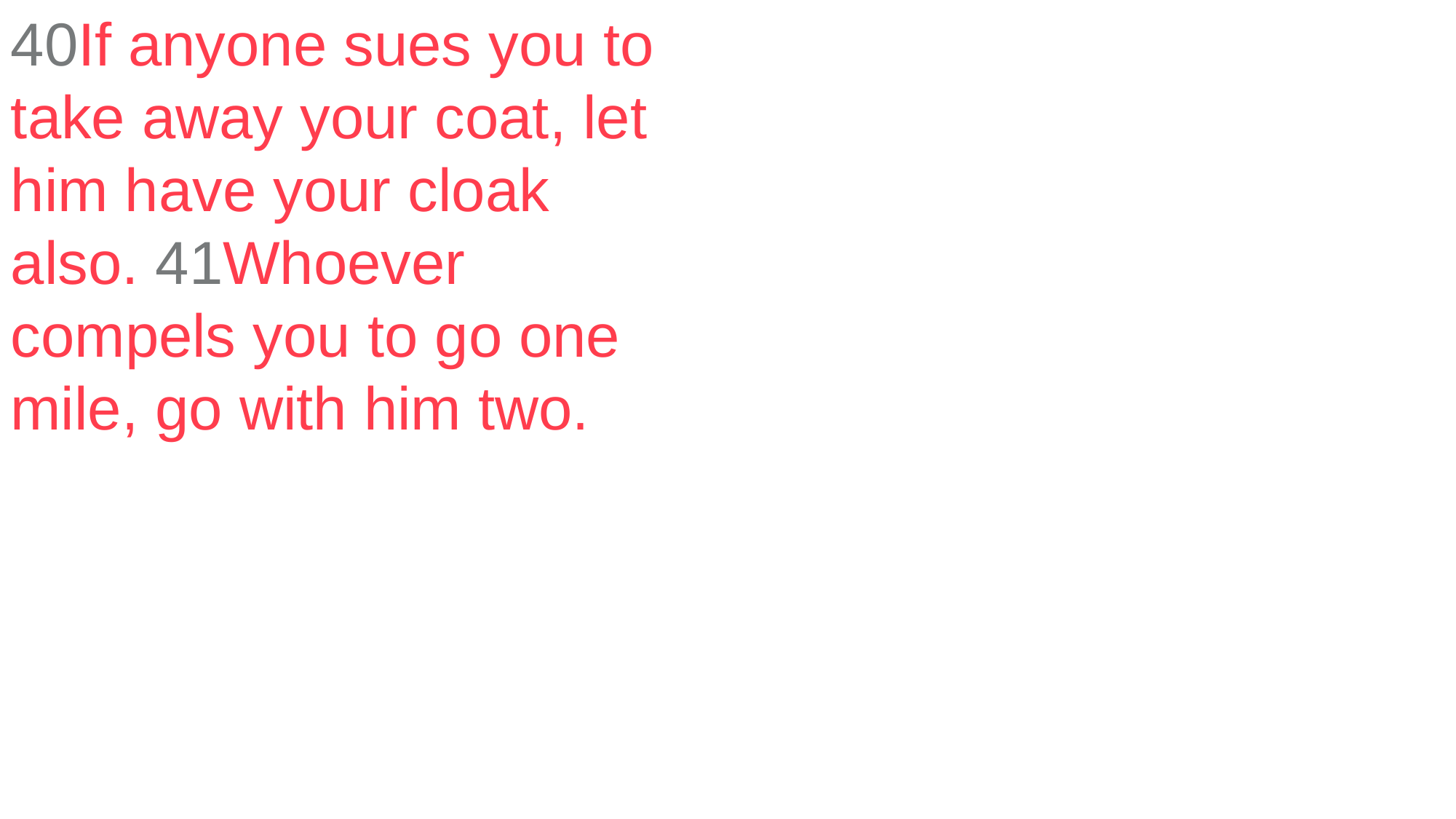

40If anyone sues you to take away your coat, let him have your cloak also. 41Whoever compels you to go one mile, go with him two.